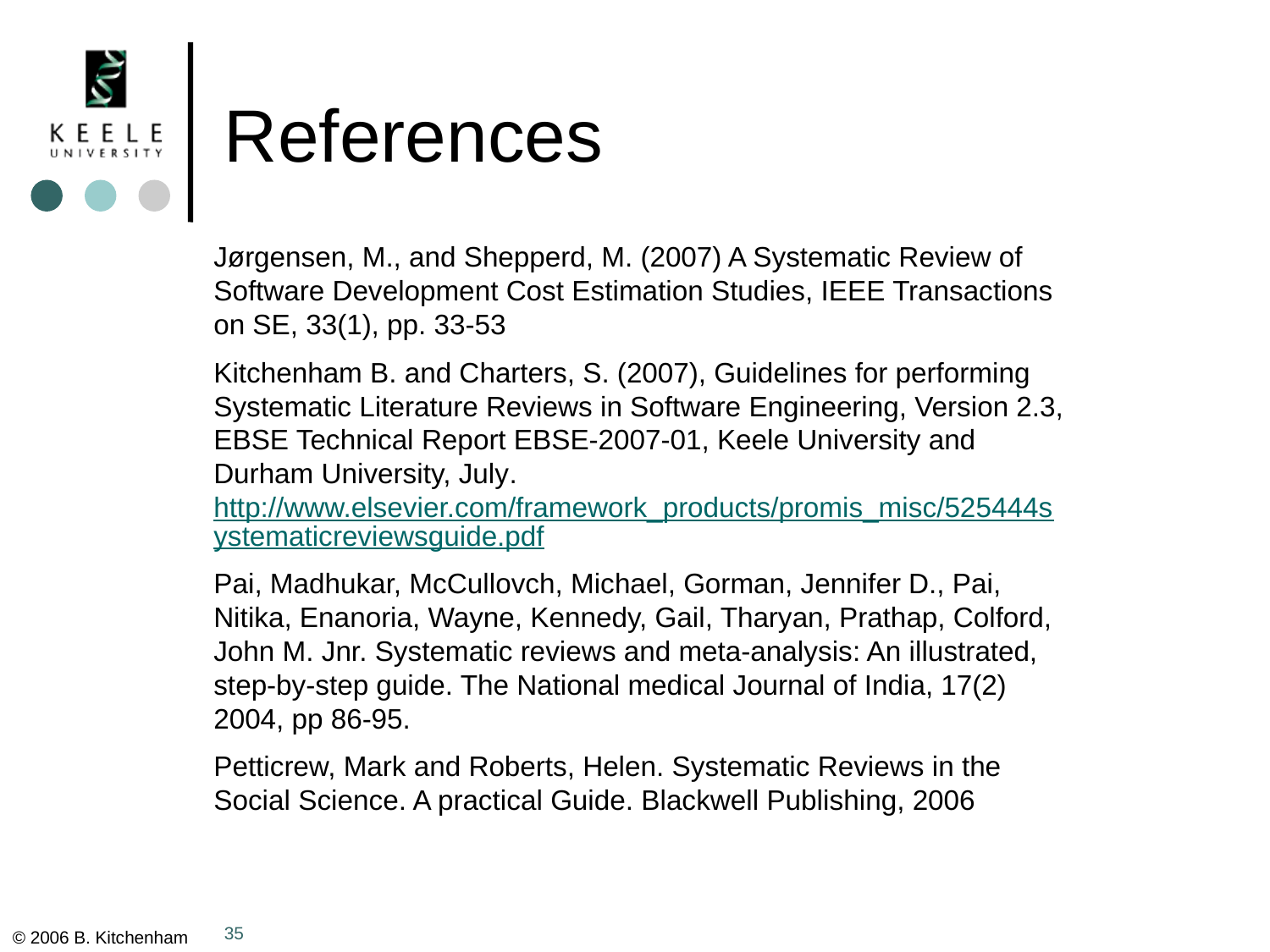

# References
Jørgensen, M., and Shepperd, M. (2007) A Systematic Review of Software Development Cost Estimation Studies, IEEE Transactions on SE, 33(1), pp. 33-53
Kitchenham B. and Charters, S. (2007), Guidelines for performing Systematic Literature Reviews in Software Engineering, Version 2.3, EBSE Technical Report EBSE-2007-01, Keele University and Durham University, July. http://www.elsevier.com/framework_products/promis_misc/525444systematicreviewsguide.pdf
Pai, Madhukar, McCullovch, Michael, Gorman, Jennifer D., Pai, Nitika, Enanoria, Wayne, Kennedy, Gail, Tharyan, Prathap, Colford, John M. Jnr. Systematic reviews and meta-analysis: An illustrated, step-by-step guide. The National medical Journal of India, 17(2) 2004, pp 86-95.
Petticrew, Mark and Roberts, Helen. Systematic Reviews in the Social Science. A practical Guide. Blackwell Publishing, 2006

35